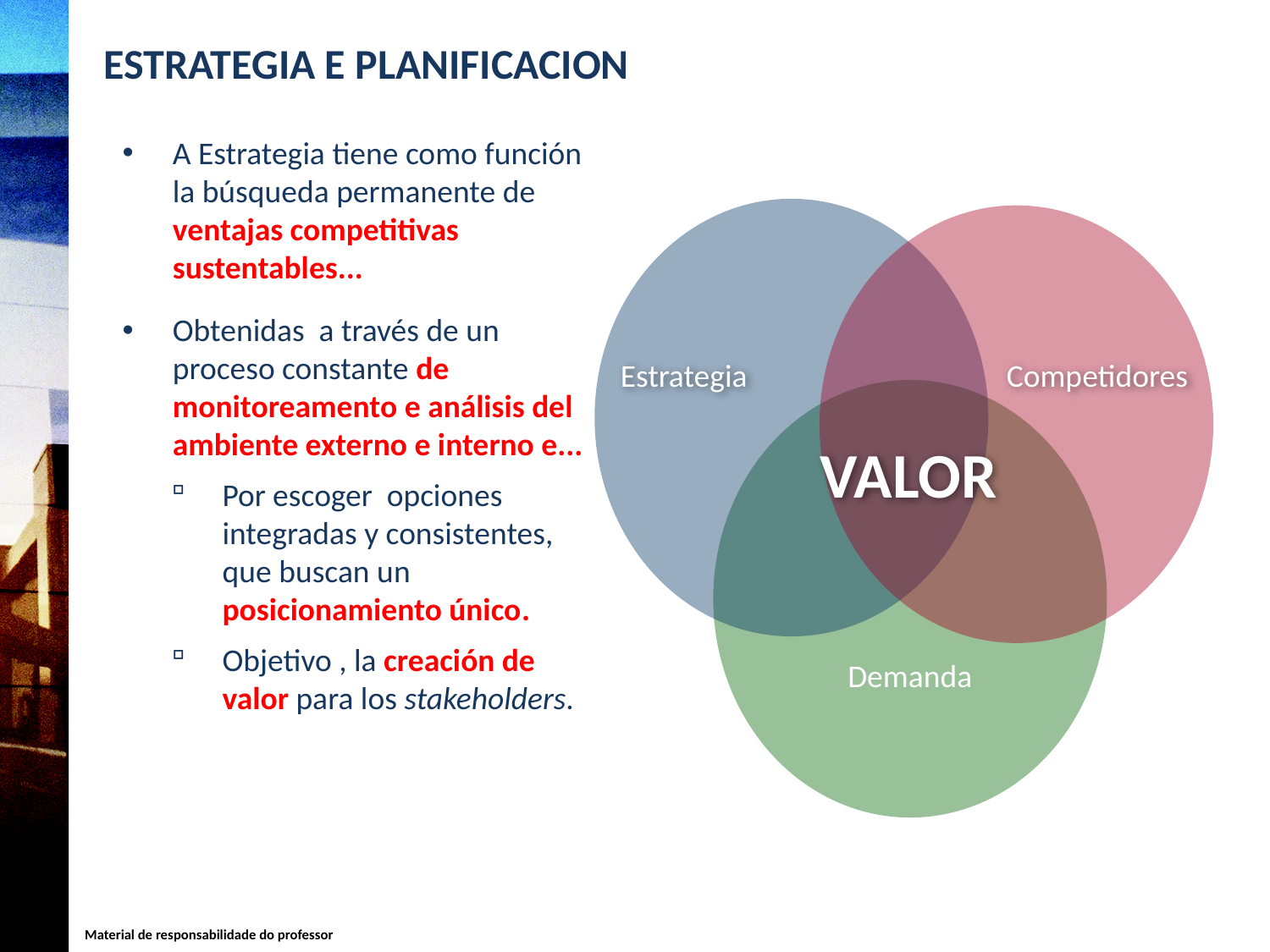

ESTRATEGIA E PLANIFICACION
A Estrategia tiene como función la búsqueda permanente de ventajas competitivas sustentables...
Obtenidas  a través de un proceso constante de monitoreamento e análisis del ambiente externo e interno e...
Por escoger  opciones integradas y consistentes, que buscan un posicionamiento único.
Objetivo , la creación de valor para los stakeholders.

Estrategia
Competidores

Demanda
VALOR